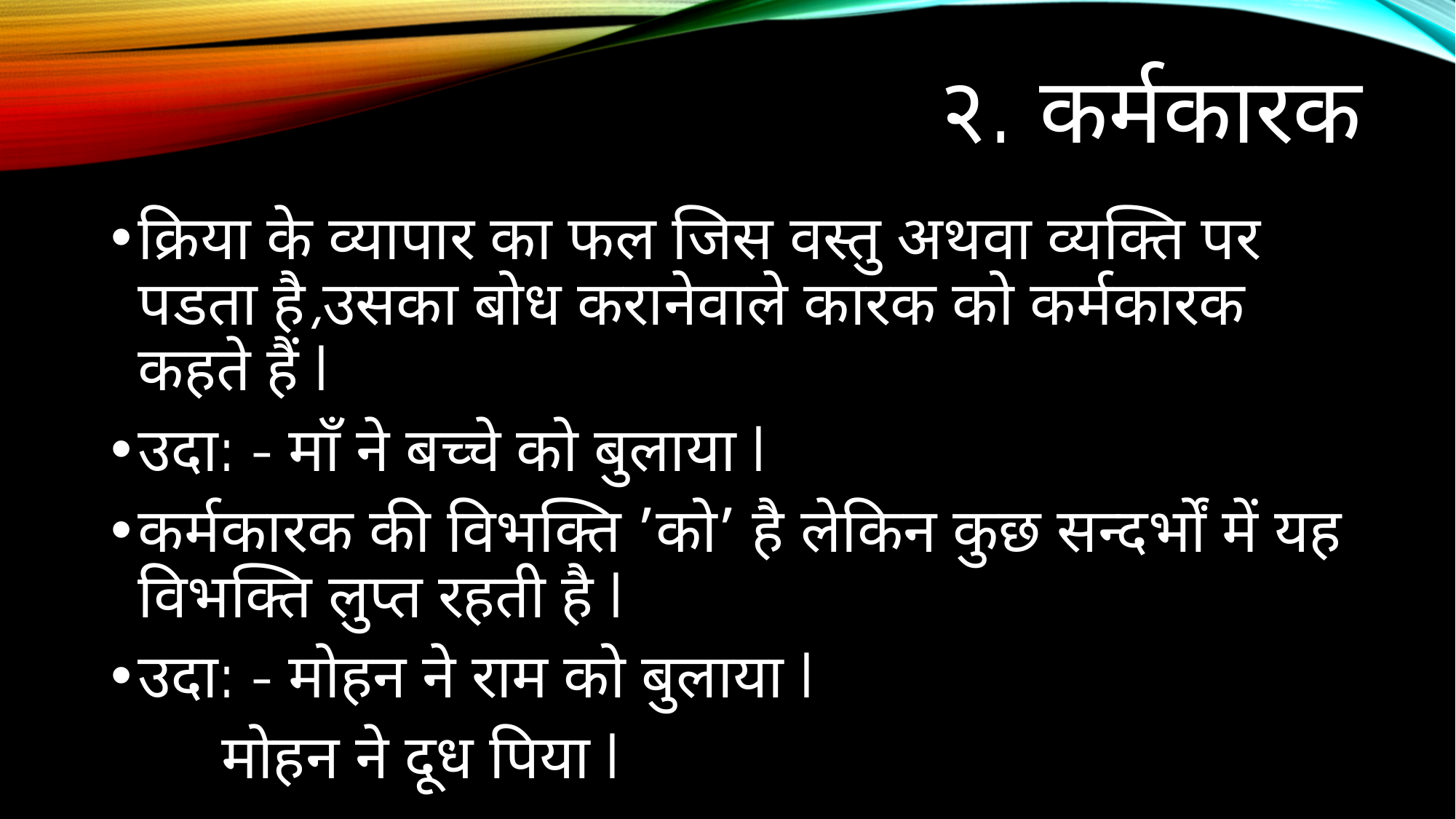

# २. कर्मकारक
क्रिया के व्यापार का फल जिस वस्तु अथवा व्यक्ति पर पडता है,उसका बोध करानेवाले कारक को कर्मकारक कहते हैं I
उदा: - माँ ने बच्चे को बुलाया I
कर्मकारक की विभक्ति ’को’ है लेकिन कुछ सन्दर्भों में यह विभक्ति लुप्त रहती है I
उदा: - मोहन ने राम को बुलाया I
       मोहन ने दूध पिया I